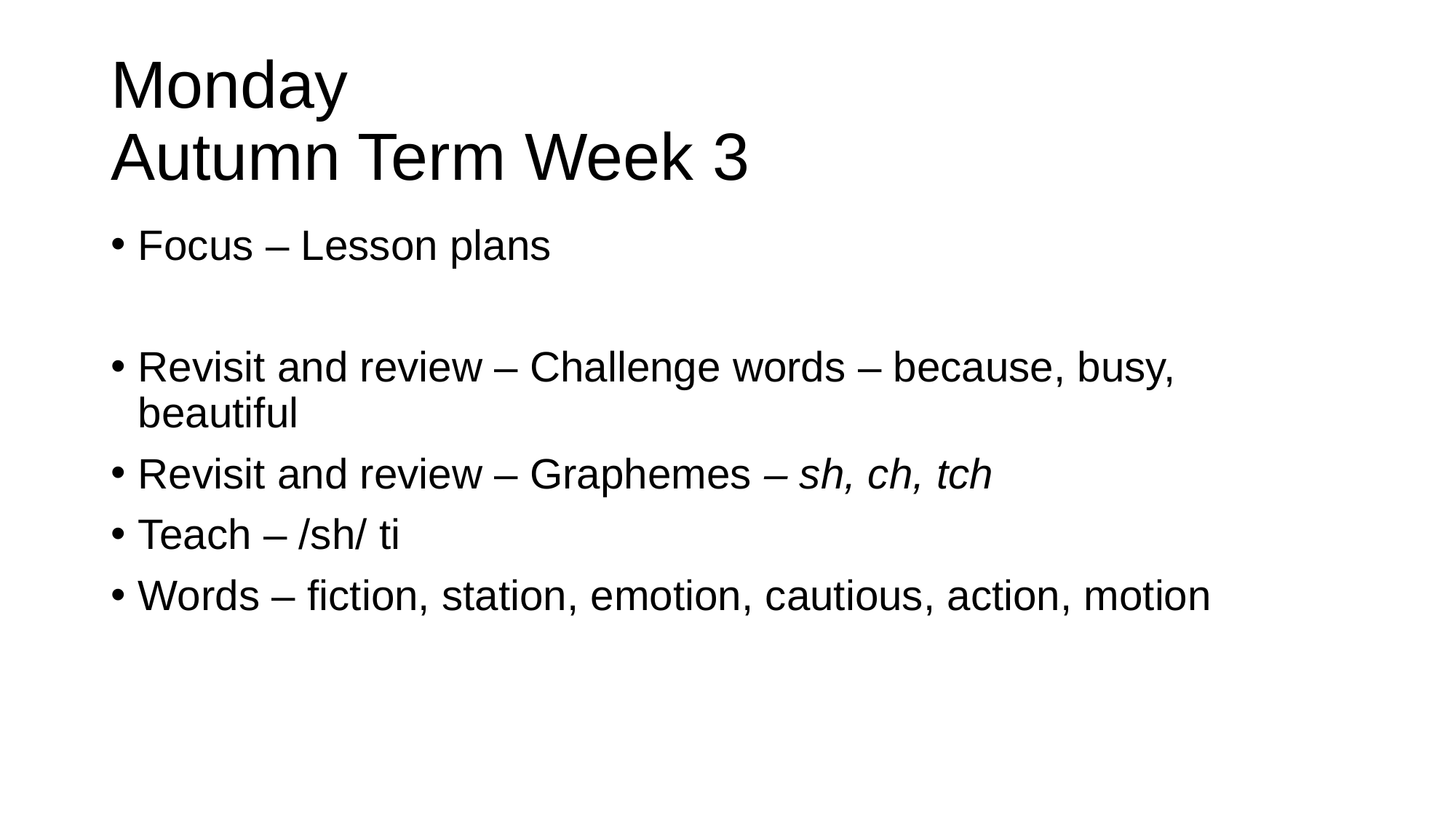

# Monday Autumn Term Week 3
Focus – Lesson plans

Revisit and review – Challenge words – because, busy, beautiful
Revisit and review – Graphemes – sh, ch, tch
Teach – /sh/ ti
Words – fiction, station, emotion, cautious, action, motion